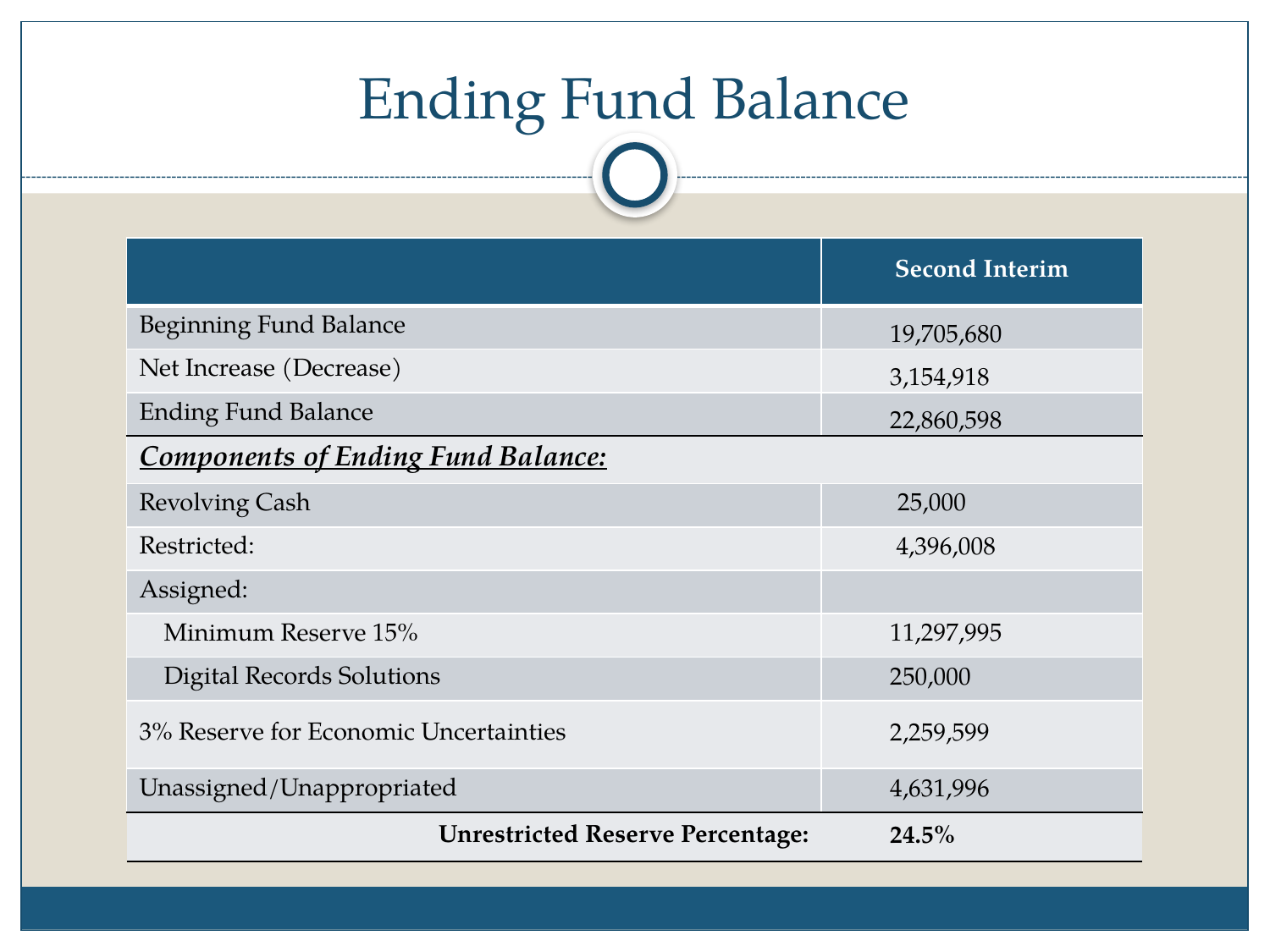

# Ending Fund Balance
|  | Second Interim |
| --- | --- |
| Beginning Fund Balance | 19,705,680 |
| Net Increase (Decrease) | 3,154,918 |
| Ending Fund Balance | 22,860,598 |
| Components of Ending Fund Balance: |  |
| Revolving Cash | 25,000 |
| Restricted: | 4,396,008 |
| Assigned: |  |
| Minimum Reserve 15% | 11,297,995 |
| Digital Records Solutions | 250,000 |
| 3% Reserve for Economic Uncertainties | 2,259,599 |
| Unassigned/Unappropriated | 4,631,996 |
| Unrestricted Reserve Percentage: | 24.5% |